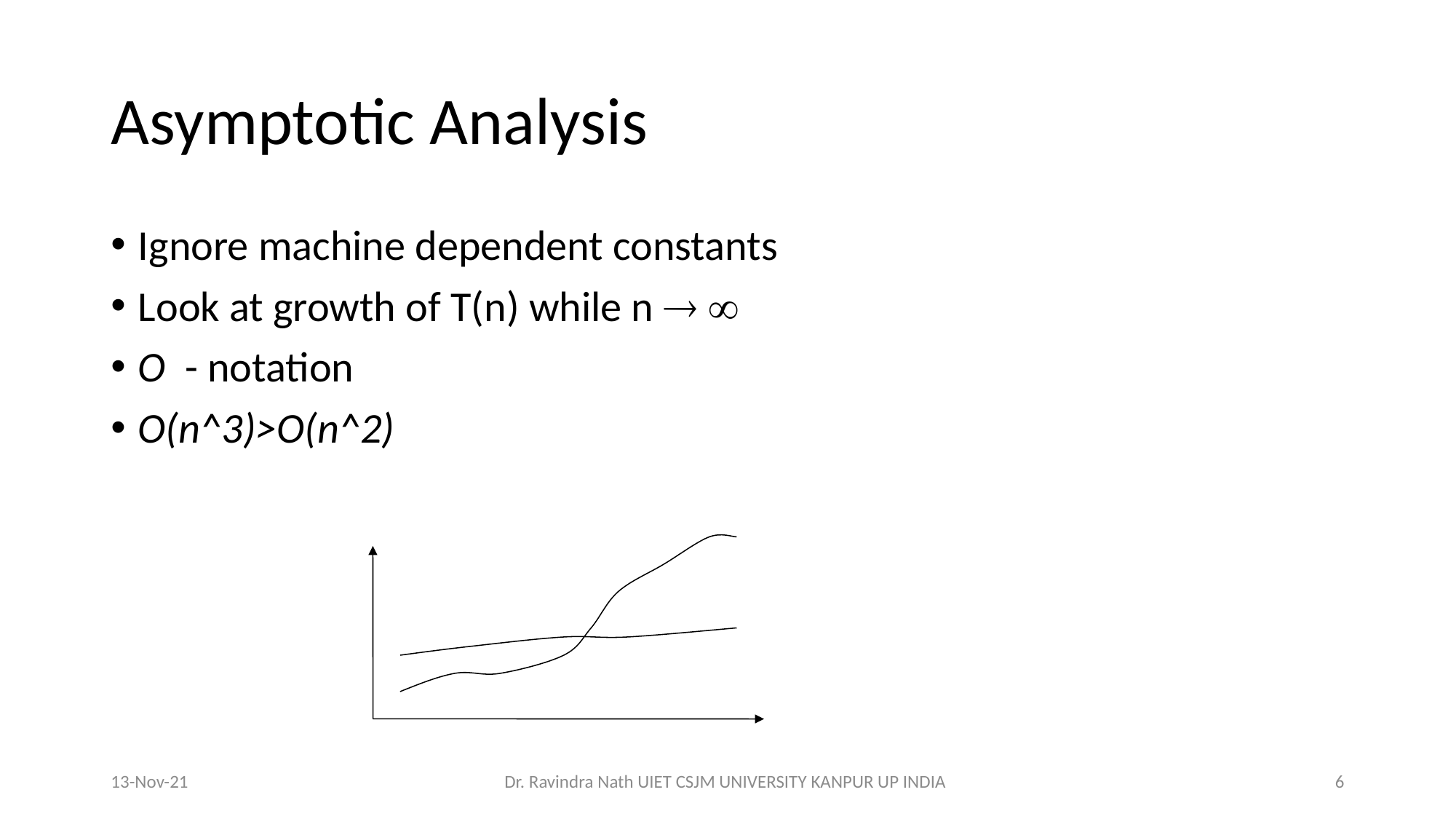

# Asymptotic Analysis
Ignore machine dependent constants
Look at growth of T(n) while n → ∞
O  - notation
O(n^3)>O(n^2)

13-Nov-21
Dr. Ravindra Nath UIET CSJM UNIVERSITY KANPUR UP INDIA
6